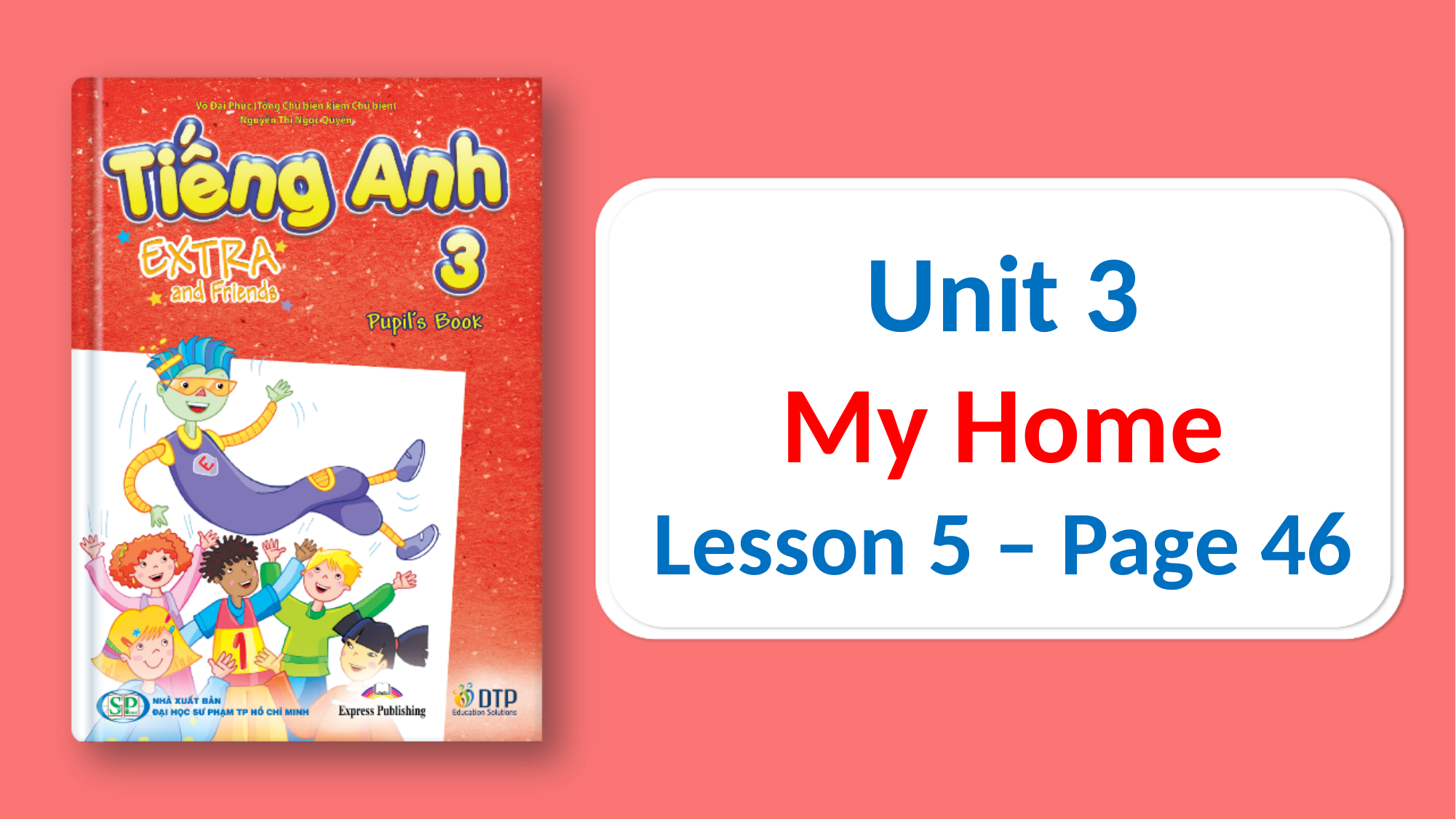

Unit 3
My Home
Lesson 5 – Page 46